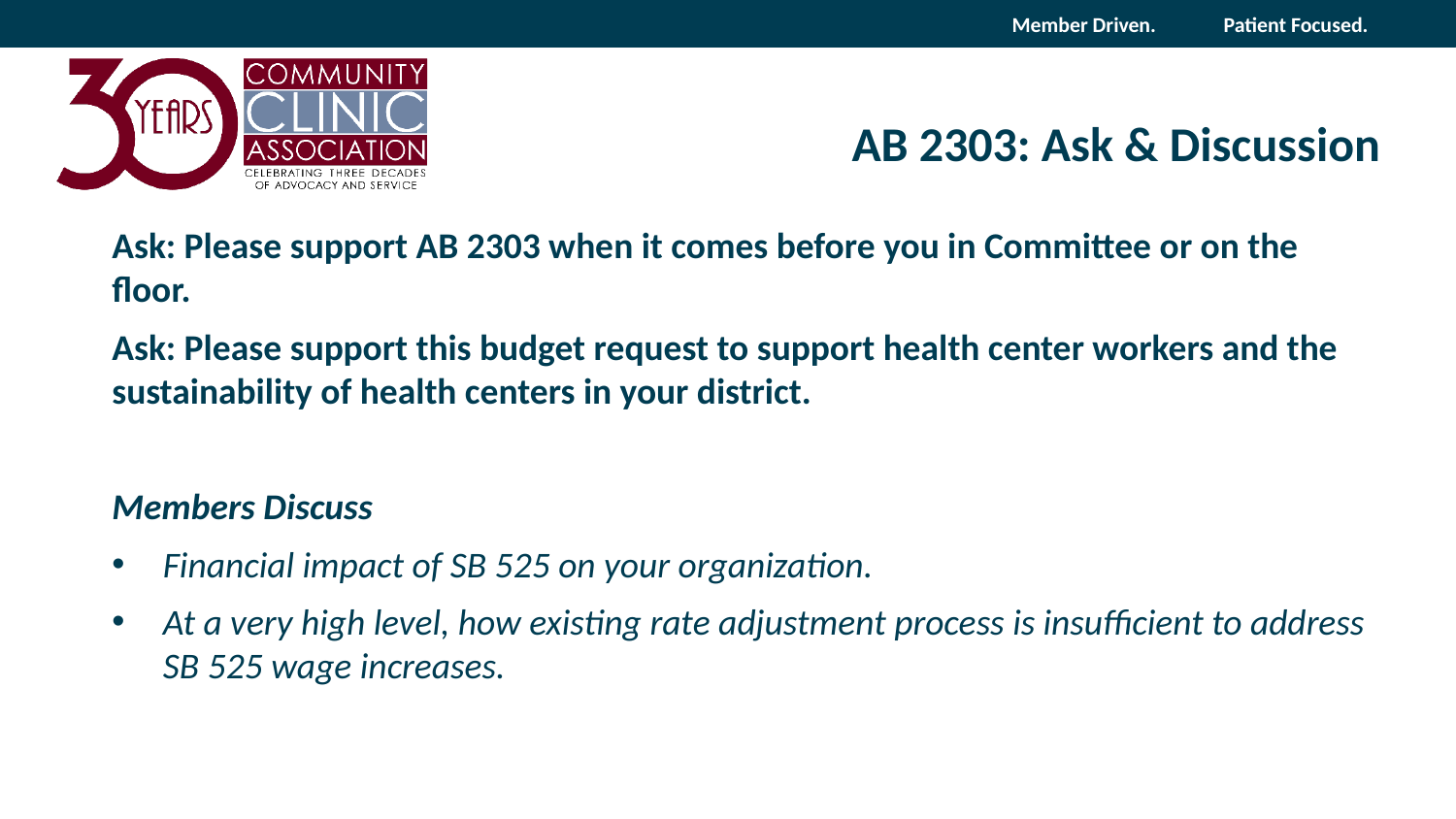

19
# AB 2303: Ask & Discussion
Ask: Please support AB 2303 when it comes before you in Committee or on the floor.
Ask: Please support this budget request to support health center workers and the sustainability of health centers in your district.

Members Discuss
Financial impact of SB 525 on your organization.
At a very high level, how existing rate adjustment process is insufficient to address SB 525 wage increases.